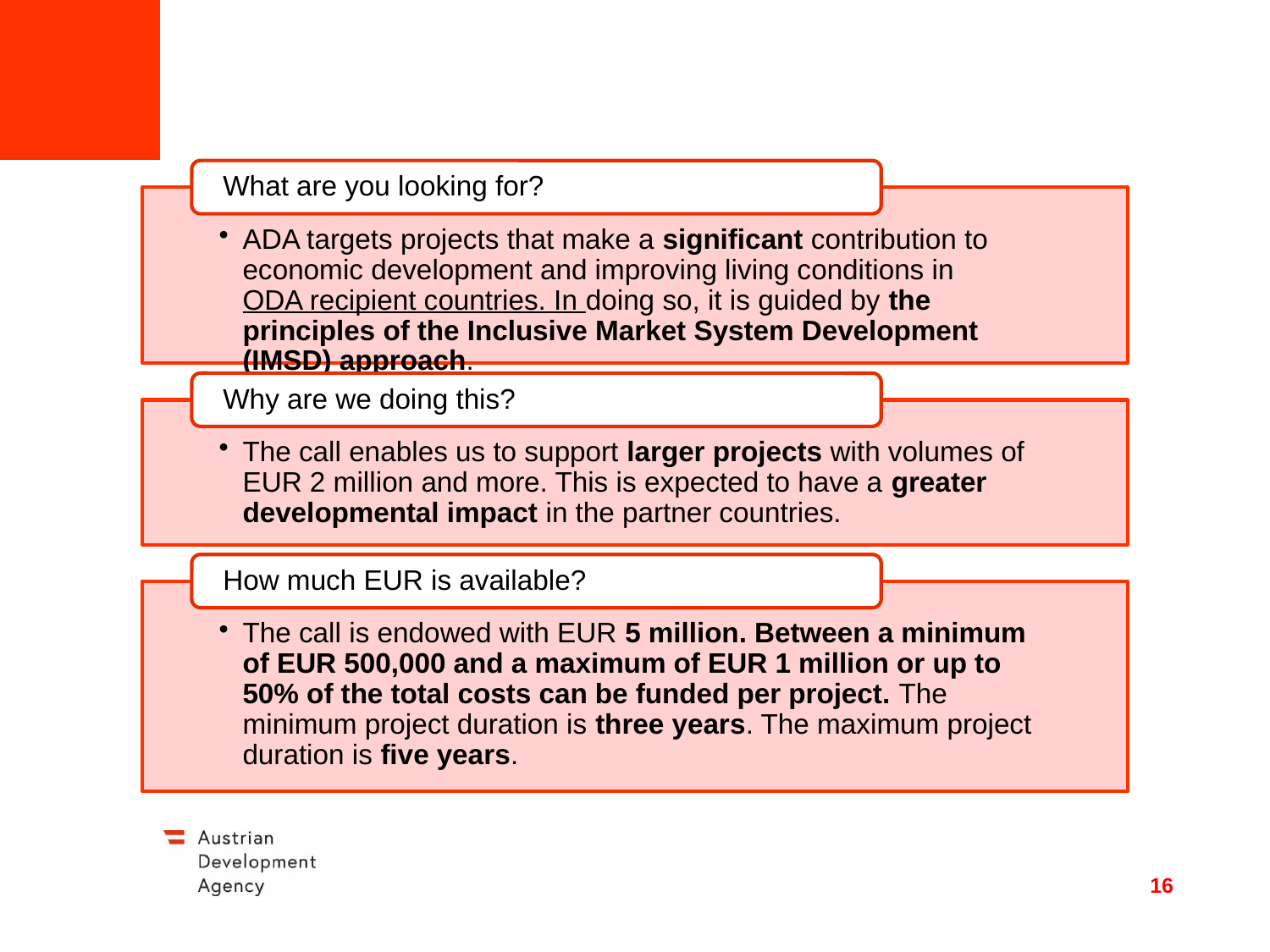

ADA targets projects that make a significant contribution to economic development and improving living conditions in ODA recipient countries. In doing so, it is guided by the principles of the Inclusive Market System Development (IMSD) approach.
What are you looking for?
The call enables us to support larger projects with volumes of EUR 2 million and more. This is expected to have a greater developmental impact in the partner countries.
Why are we doing this?
The call is endowed with EUR 5 million. Between a minimum of EUR 500,000 and a maximum of EUR 1 million or up to 50% of the total costs can be funded per project. The minimum project duration is three years. The maximum project duration is five years.
How much EUR is available?
16